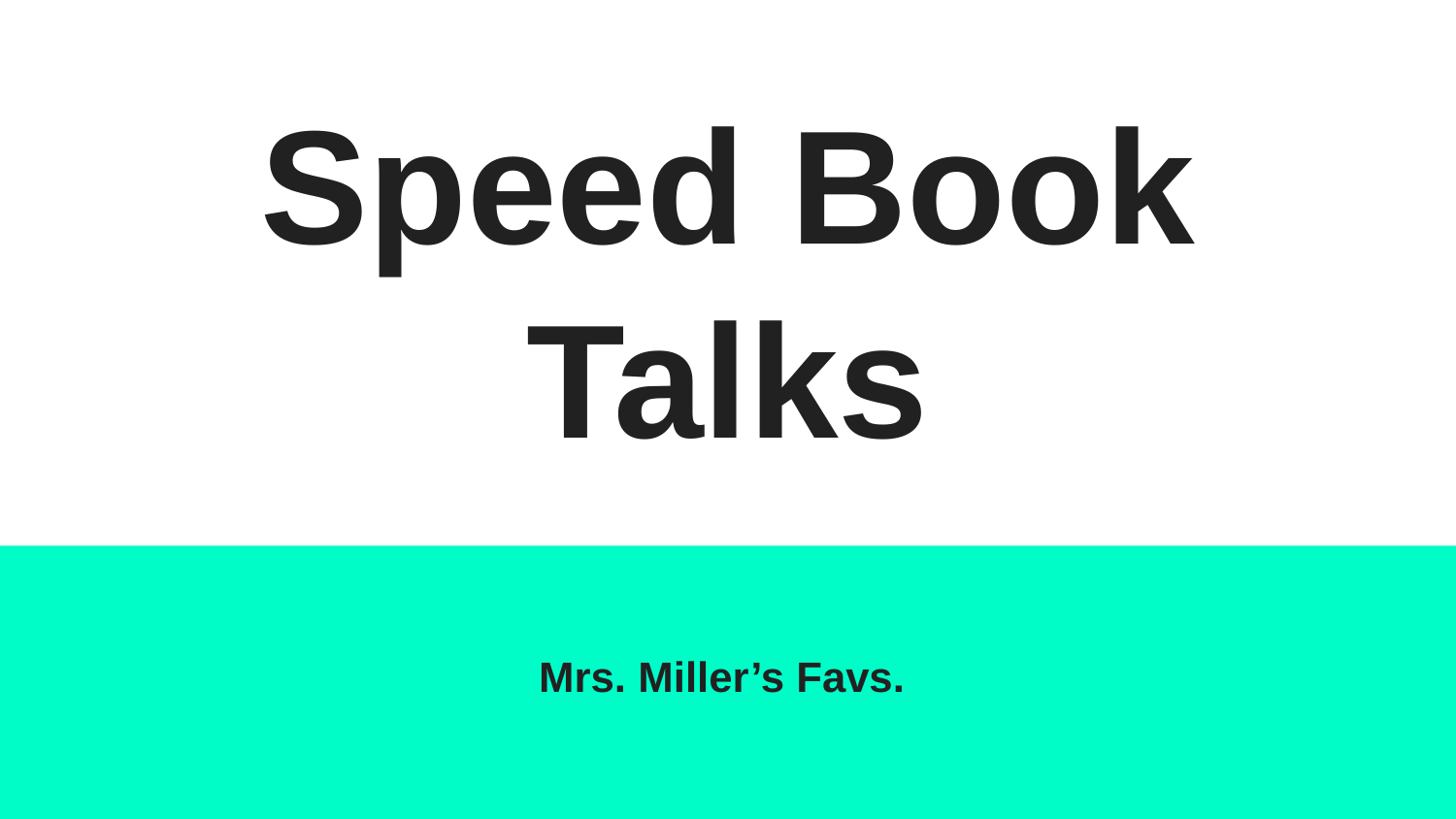

# Speed Book Talks
Mrs. Miller’s Favs.